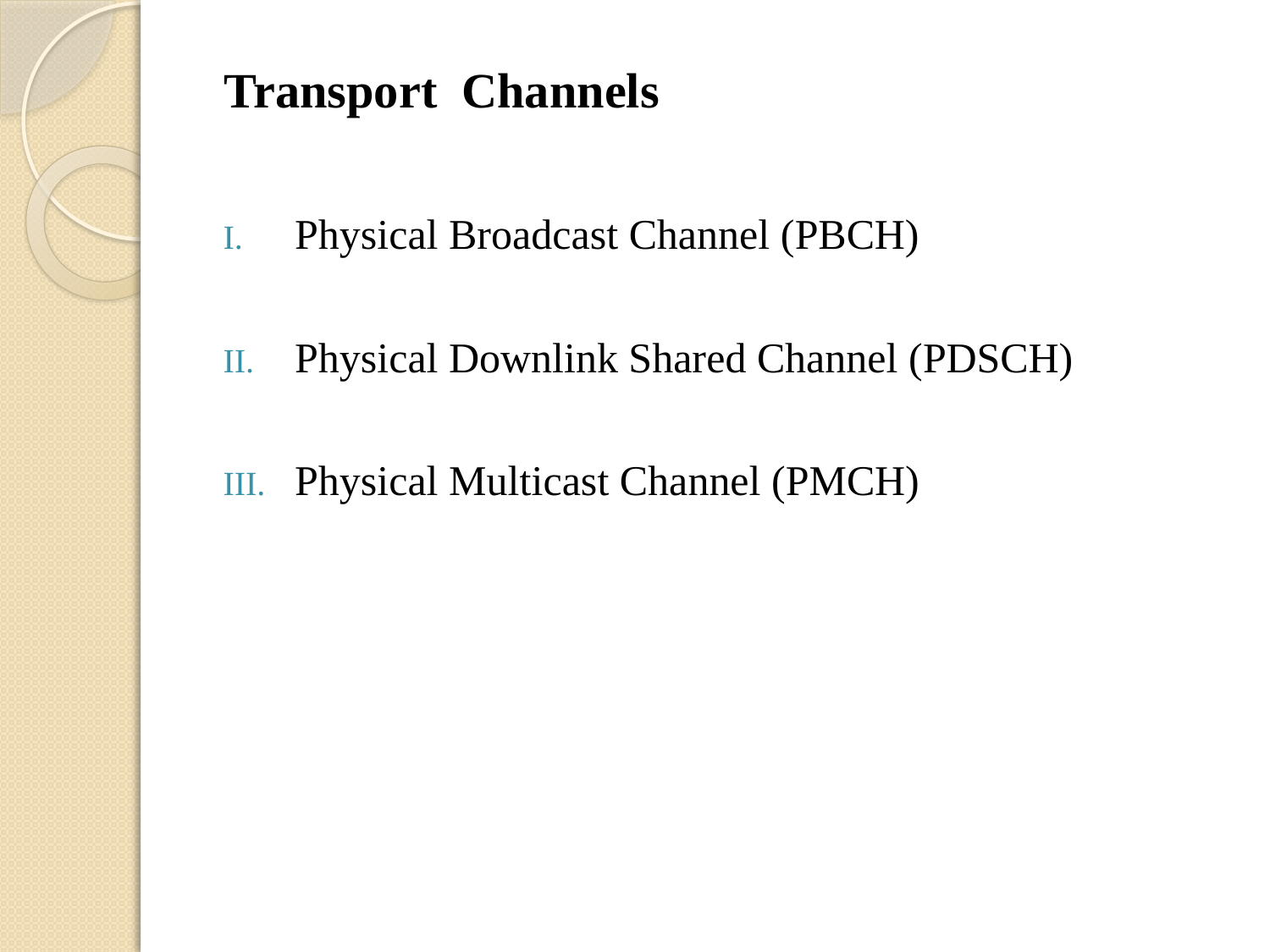

# Transport  Channels
Physical Broadcast Channel (PBCH)

Physical Downlink Shared Channel (PDSCH)

Physical Multicast Channel (PMCH)